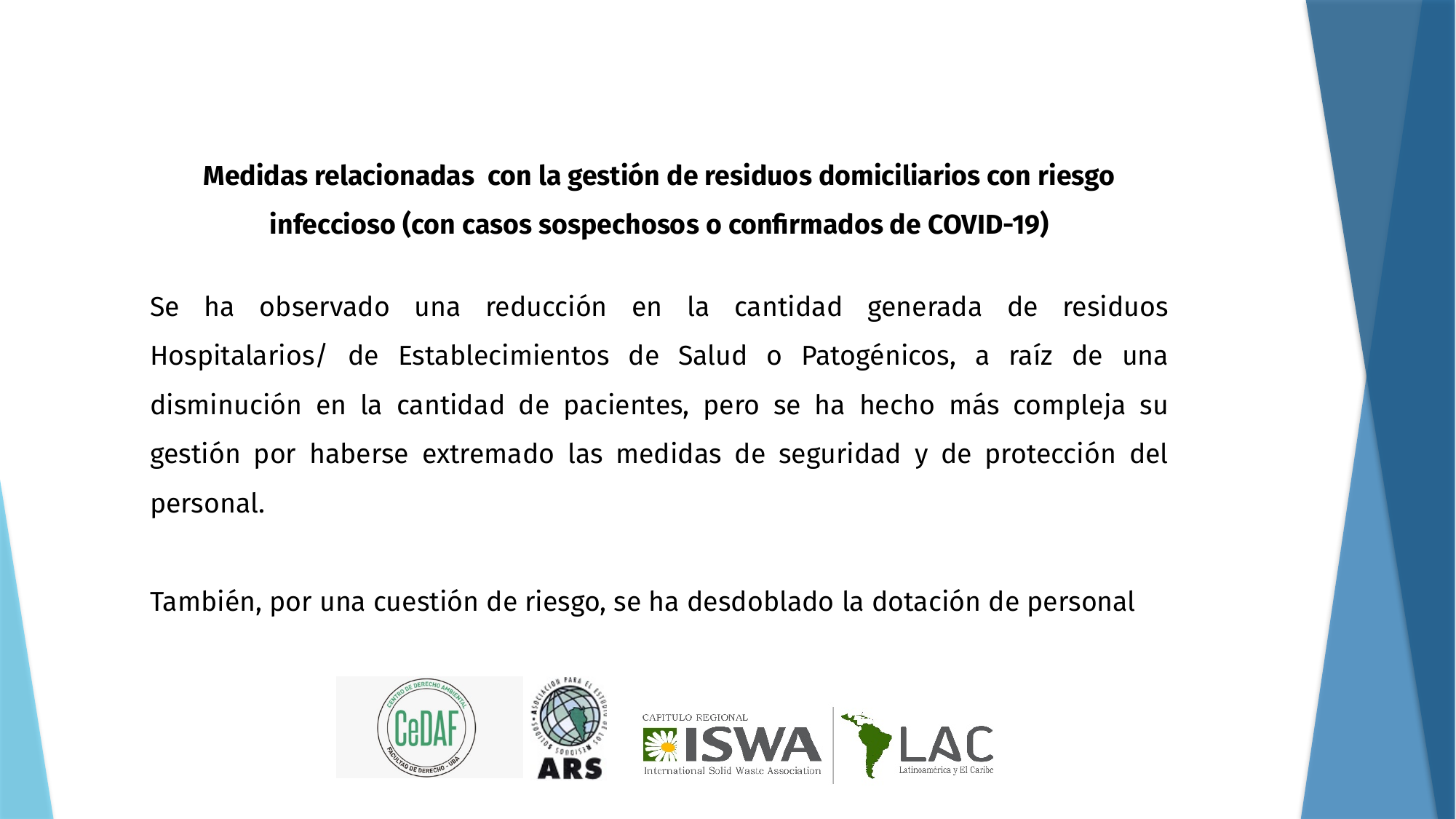

Medidas relacionadas  con la gestión de residuos domiciliarios con riesgo infeccioso (con casos sospechosos o confirmados de COVID-19)

Se ha observado una reducción en la cantidad generada de residuos Hospitalarios/ de Establecimientos de Salud o Patogénicos, a raíz de una disminución en la cantidad de pacientes, pero se ha hecho más compleja su gestión por haberse extremado las medidas de seguridad y de protección del personal.

También, por una cuestión de riesgo, se ha desdoblado la dotación de personal